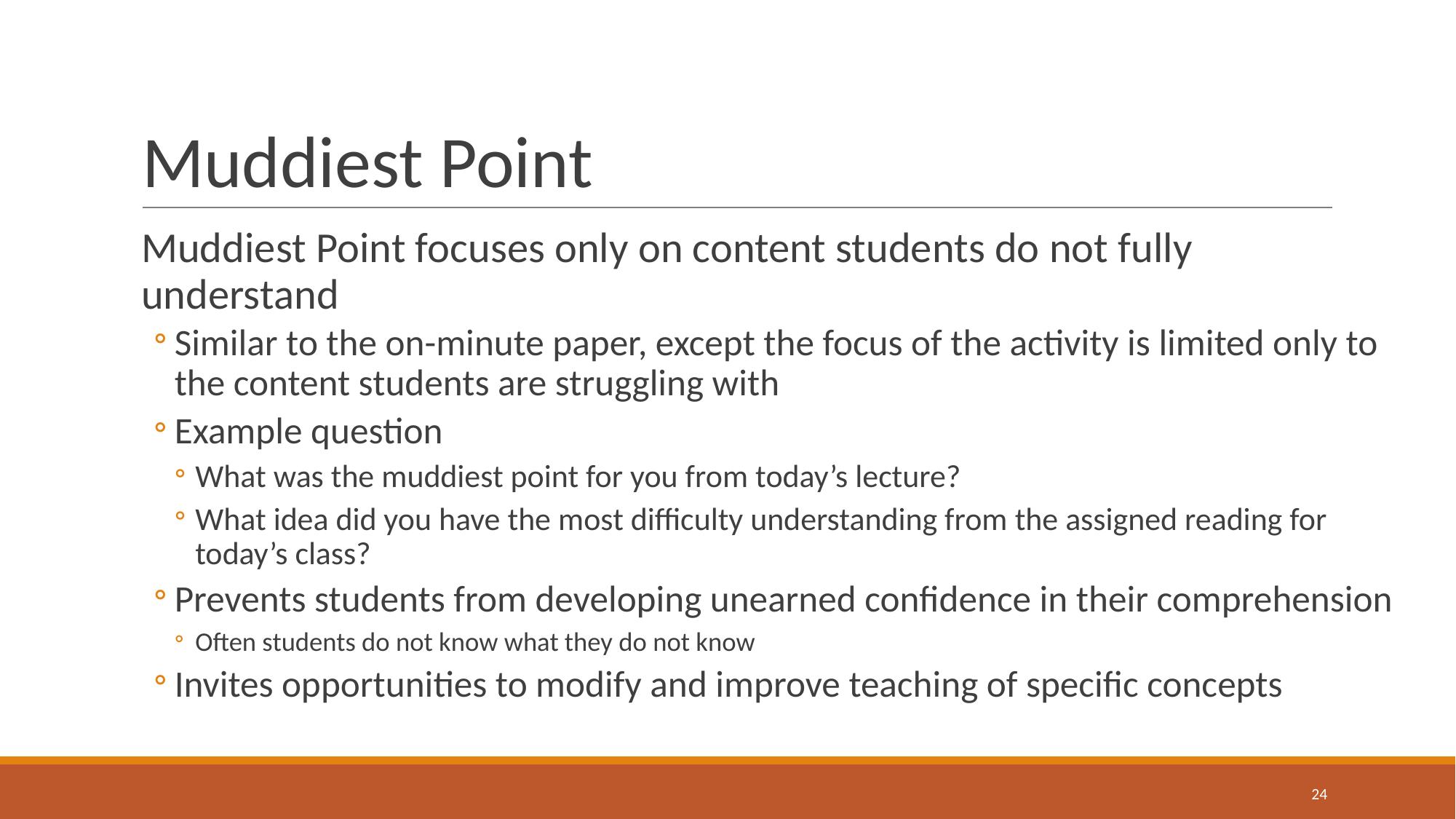

# Muddiest Point
Muddiest Point focuses only on content students do not fully understand
Similar to the on-minute paper, except the focus of the activity is limited only to the content students are struggling with
Example question
What was the muddiest point for you from today’s lecture?
What idea did you have the most difficulty understanding from the assigned reading for today’s class?
Prevents students from developing unearned confidence in their comprehension
Often students do not know what they do not know
Invites opportunities to modify and improve teaching of specific concepts
24